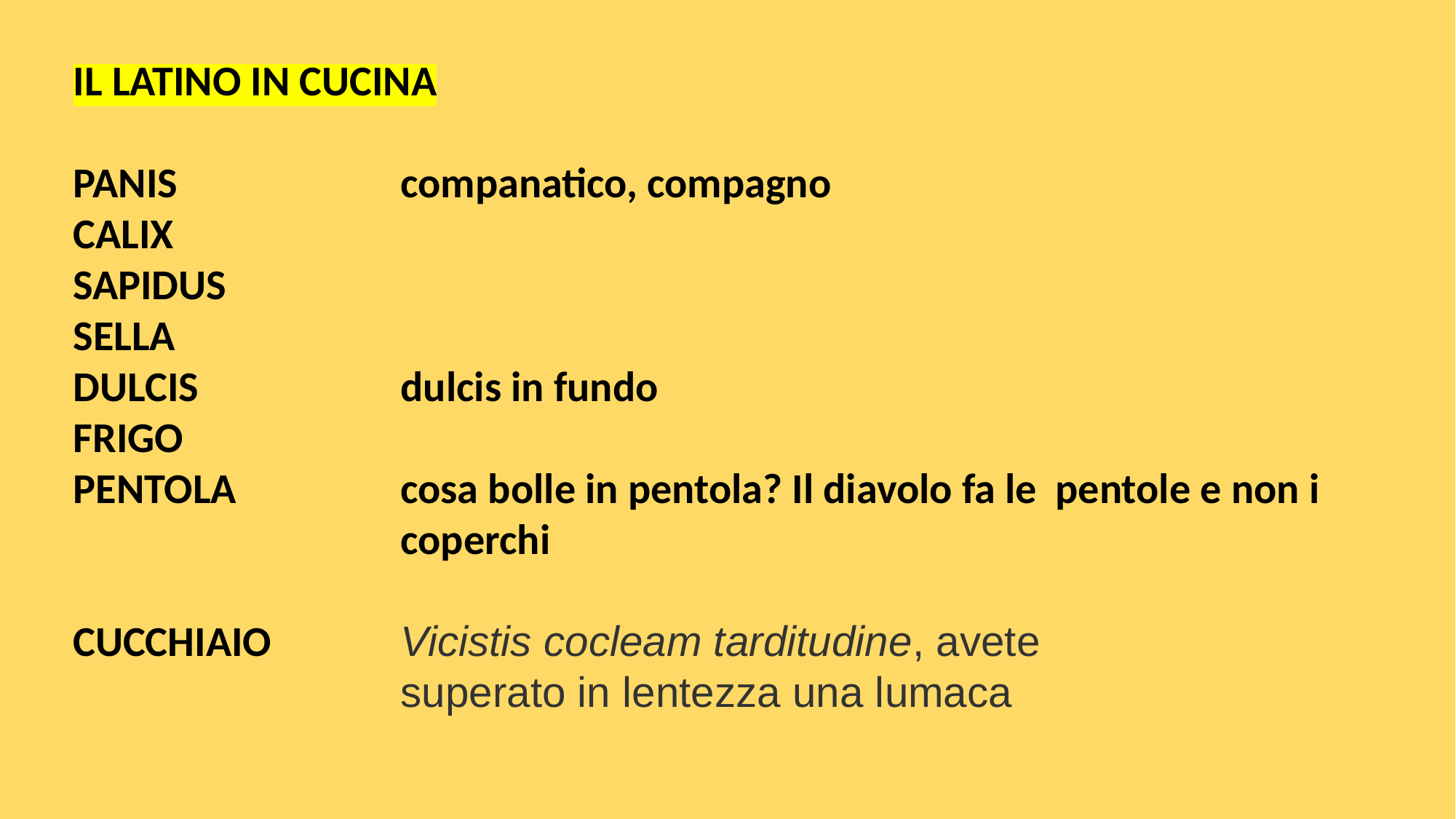

IL LATINO IN CUCINA

PANIS			companatico, compagno
CALIX
SAPIDUS
SELLA
DULCIS    		dulcis in fundo
FRIGO
PENTOLA 		cosa bolle in pentola? Il diavolo fa le 	pentole e non i 				coperchi

CUCCHIAIO		Vicistis cocleam tarditudine, avete 							superato in lentezza una lumaca